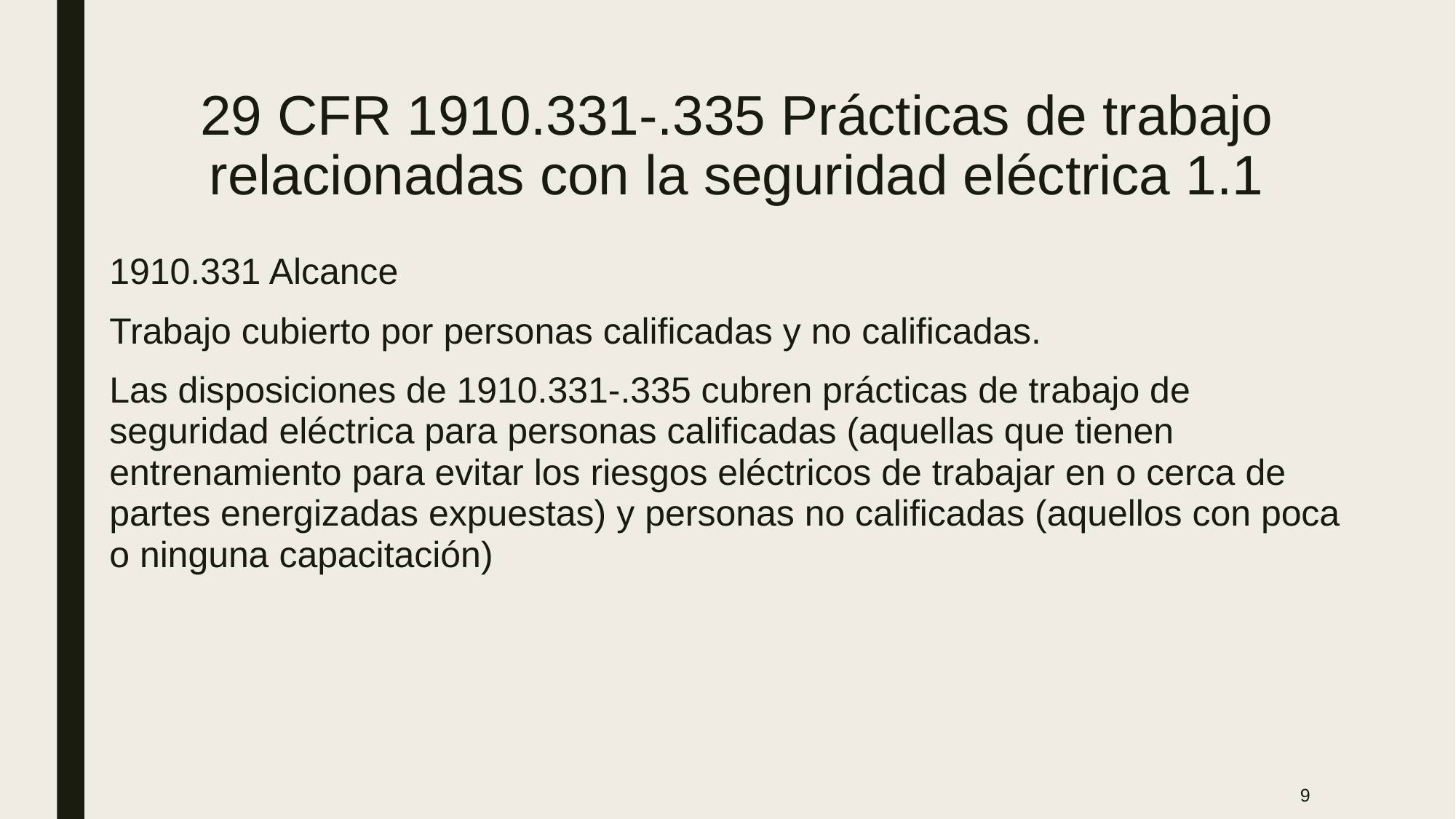

# 29 CFR 1910.331-.335 Prácticas de trabajo relacionadas con la seguridad eléctrica 1.1
1910.331 Alcance
Trabajo cubierto por personas calificadas y no calificadas.
Las disposiciones de 1910.331-.335 cubren prácticas de trabajo de seguridad eléctrica para personas calificadas (aquellas que tienen entrenamiento para evitar los riesgos eléctricos de trabajar en o cerca de partes energizadas expuestas) y personas no calificadas (aquellos con poca o ninguna capacitación)
9